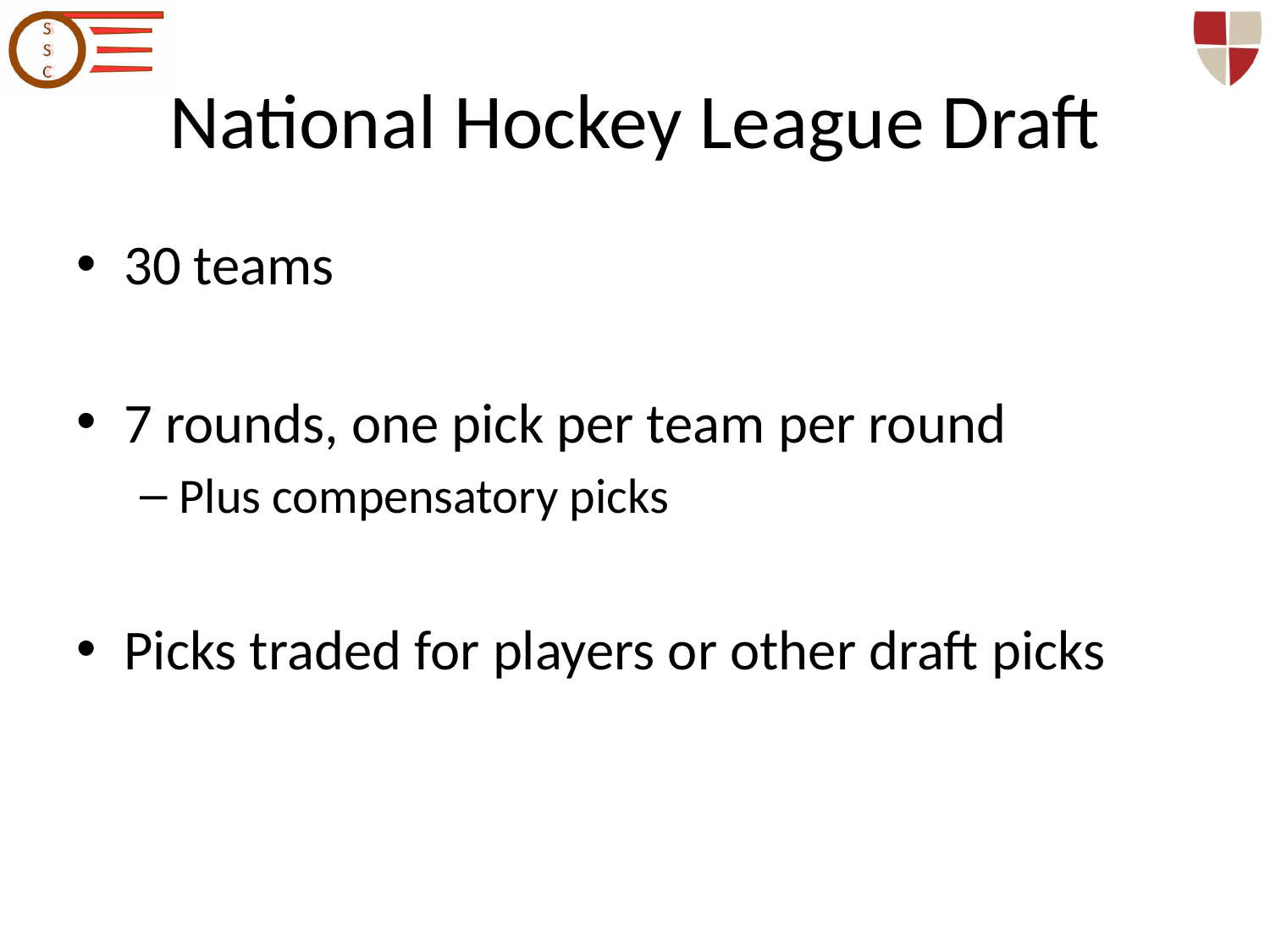

# National Hockey League Draft
30 teams

7 rounds, one pick per team per round
Plus compensatory picks

Picks traded for players or other draft picks